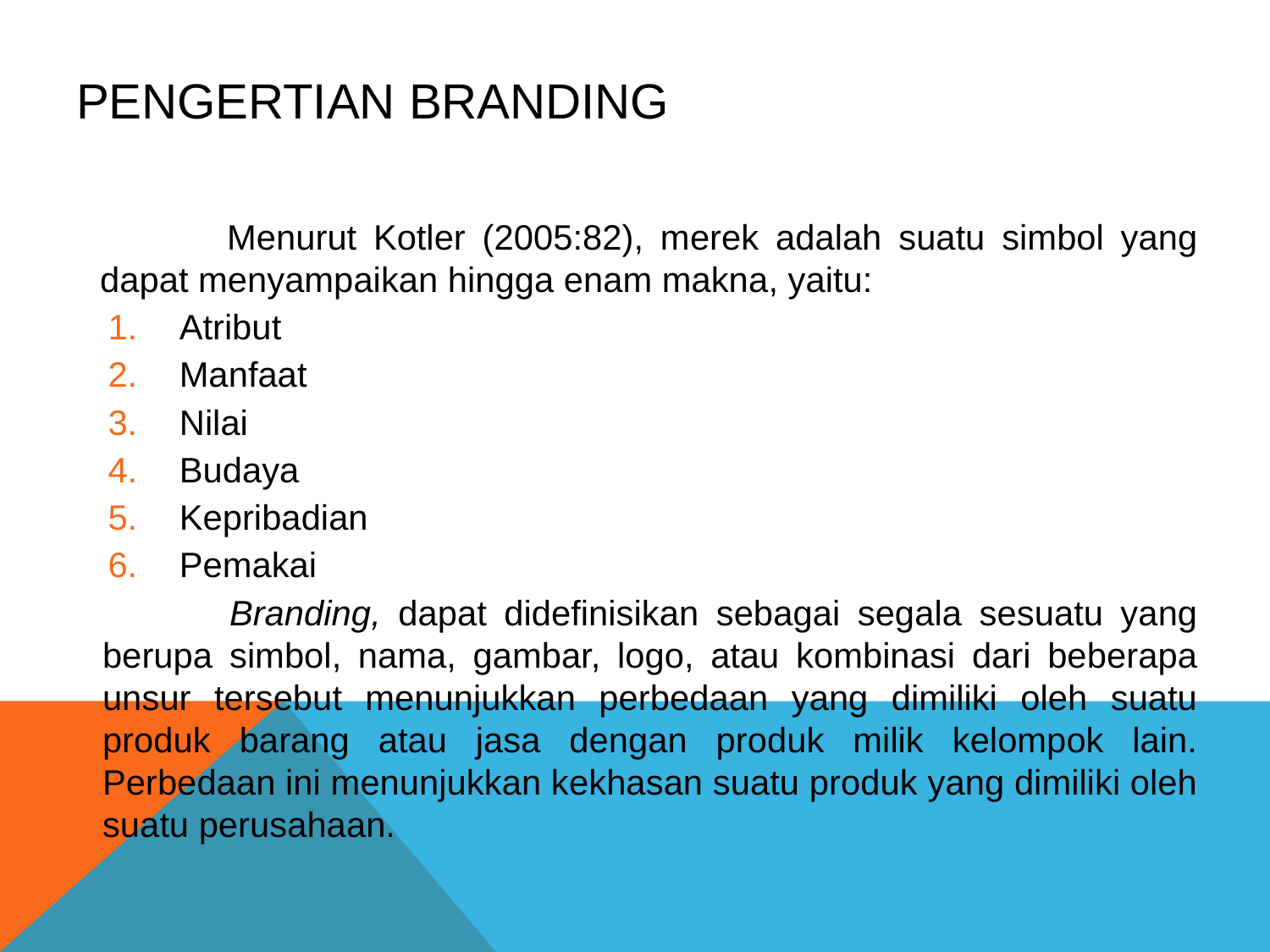

# PENGERTIAN BRANDING
		Menurut Kotler (2005:82), merek adalah suatu simbol yang dapat menyampaikan hingga enam makna, yaitu:
Atribut
Manfaat
Nilai
Budaya
Kepribadian
Pemakai
	Branding, dapat didefinisikan sebagai segala sesuatu yang berupa simbol, nama, gambar, logo, atau kombinasi dari beberapa unsur tersebut menunjukkan perbedaan yang dimiliki oleh suatu produk barang atau jasa dengan produk milik kelompok lain. Perbedaan ini menunjukkan kekhasan suatu produk yang dimiliki oleh suatu perusahaan.